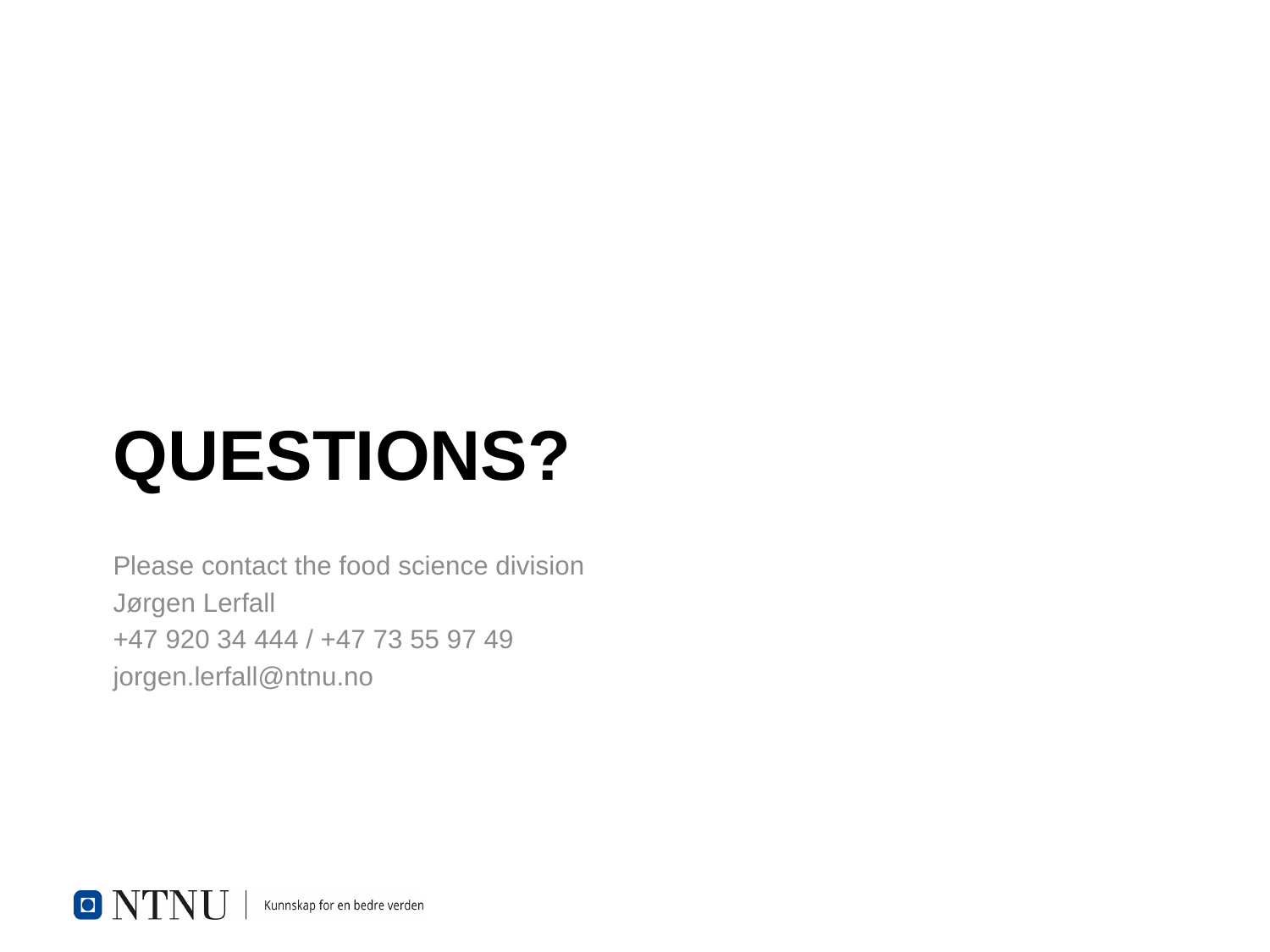

# Questions?
Please contact the food science division
Jørgen Lerfall
+47 920 34 444 / +47 73 55 97 49
jorgen.lerfall@ntnu.no